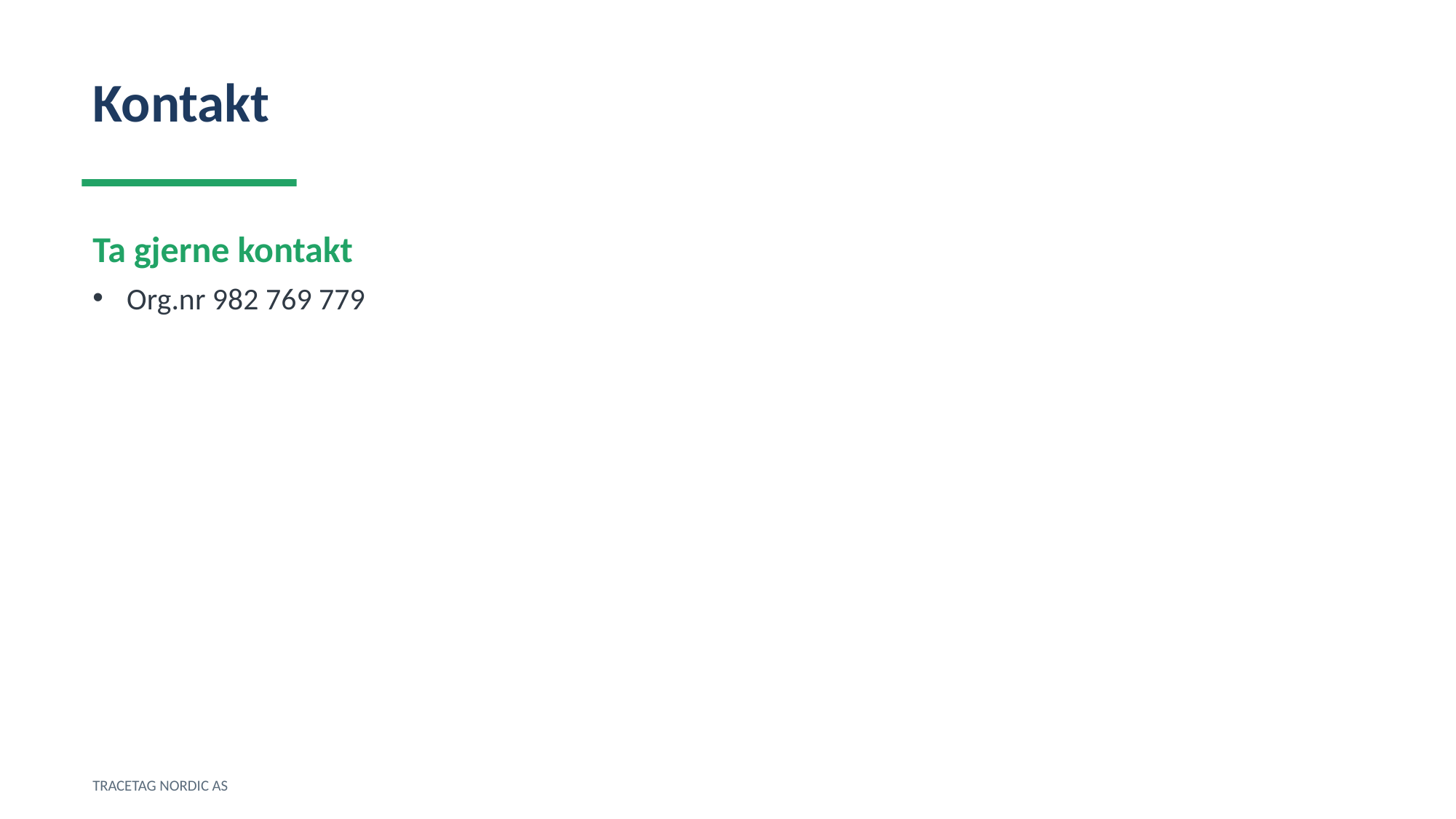

Kontakt

Ta gjerne kontakt
Org.nr 982 769 779
TRACETAG NORDIC AS